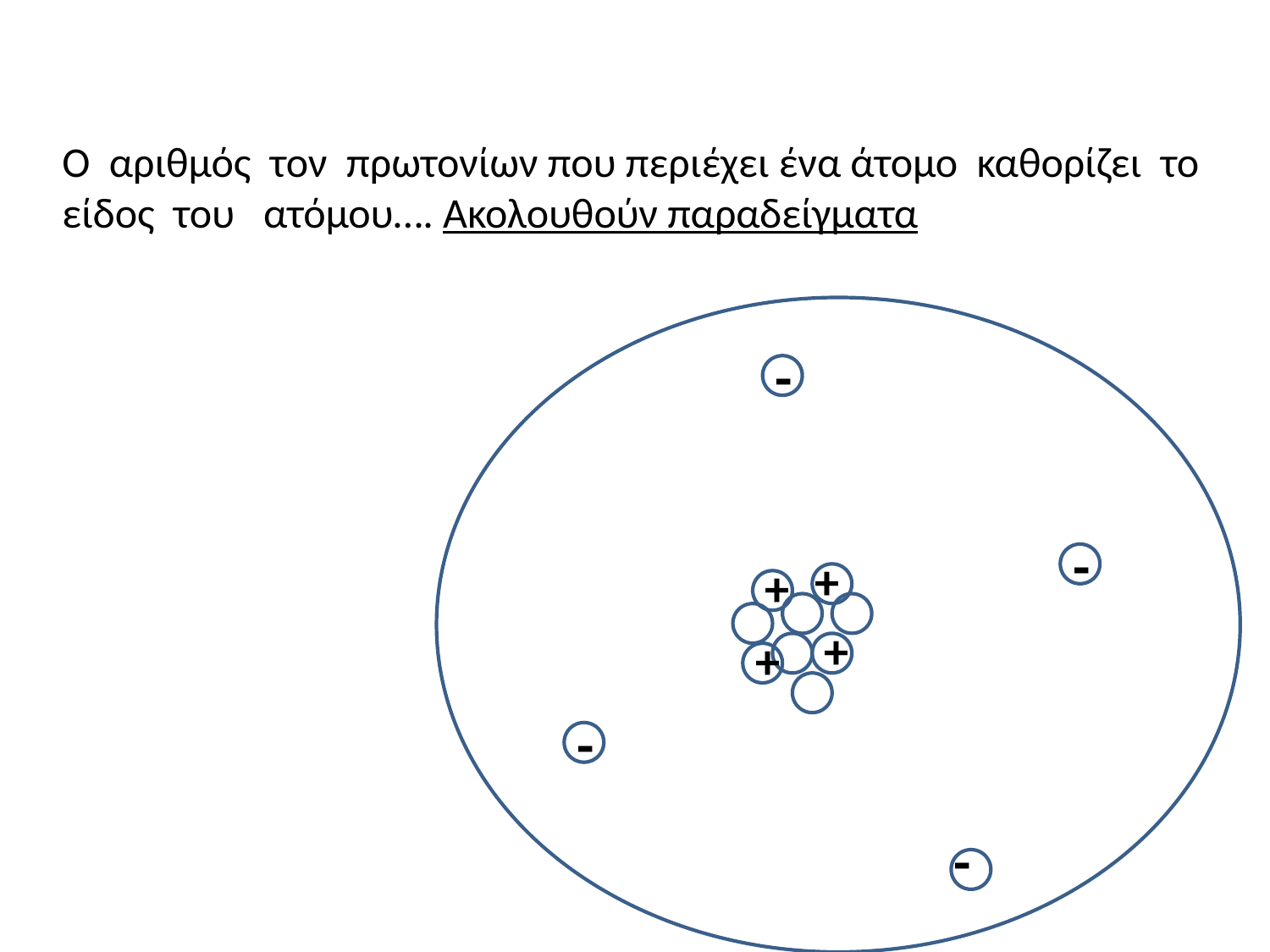

Ο  αριθμός  τον  πρωτονίων που περιέχει ένα άτομο  καθορίζει  το  είδος  του   ατόμου…. Ακολουθούν παραδείγματα

-

-
+

+

+
+

-

-